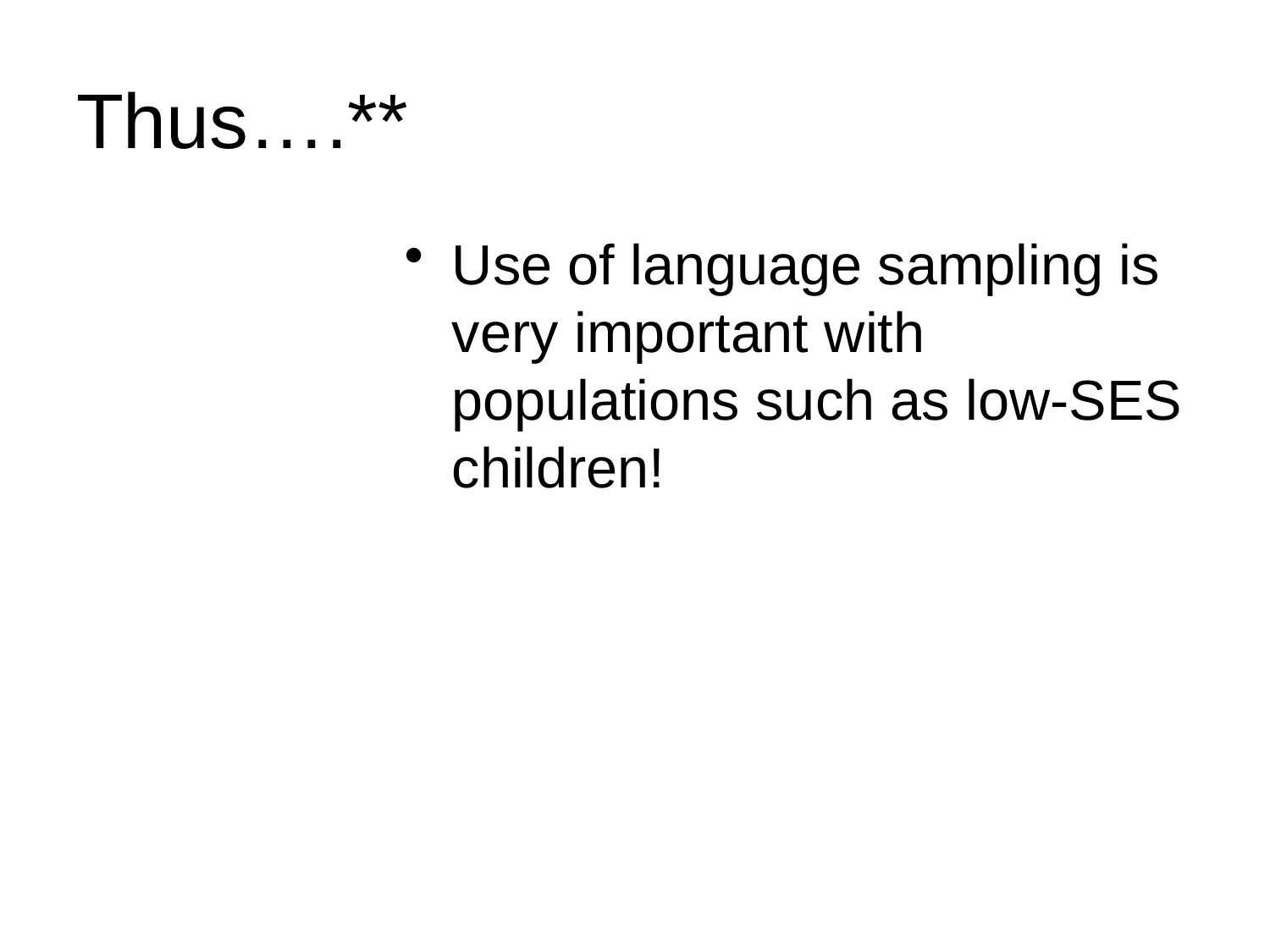

# Thus….**
Use of language sampling is very important with populations such as low-SES children!